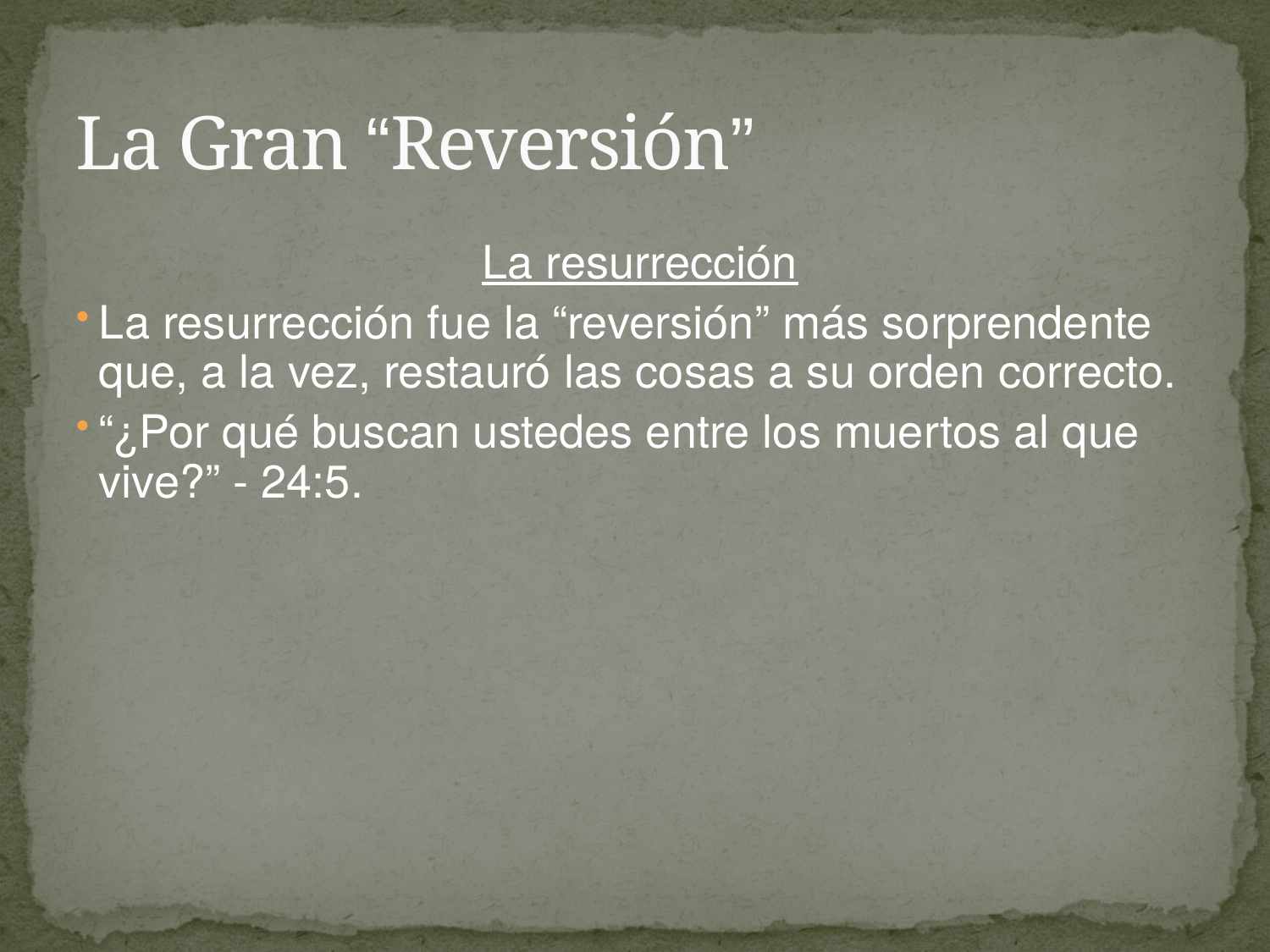

# La Gran “Reversión”
La resurrección
La resurrección fue la “reversión” más sorprendente que, a la vez, restauró las cosas a su orden correcto.
“¿Por qué buscan ustedes entre los muertos al que vive?” - 24:5.